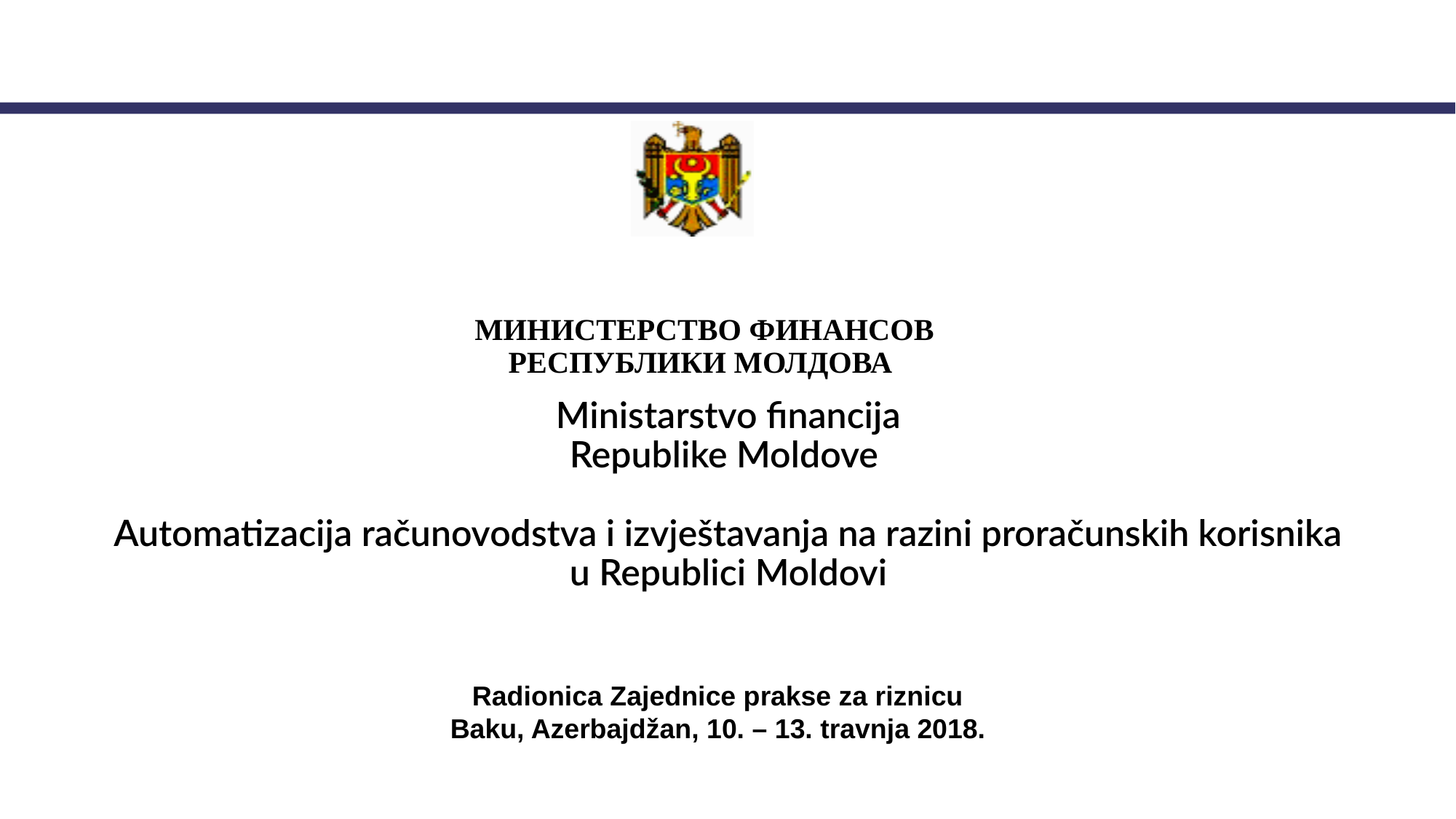

# Ministarstvo financija Republike Moldove Automatizacija računovodstva i izvještavanja na razini proračunskih korisnika u Republici Moldovi
Radionica Zajednice prakse za riznicu
 Baku, Azerbajdžan, 10. – 13. travnja 2018.